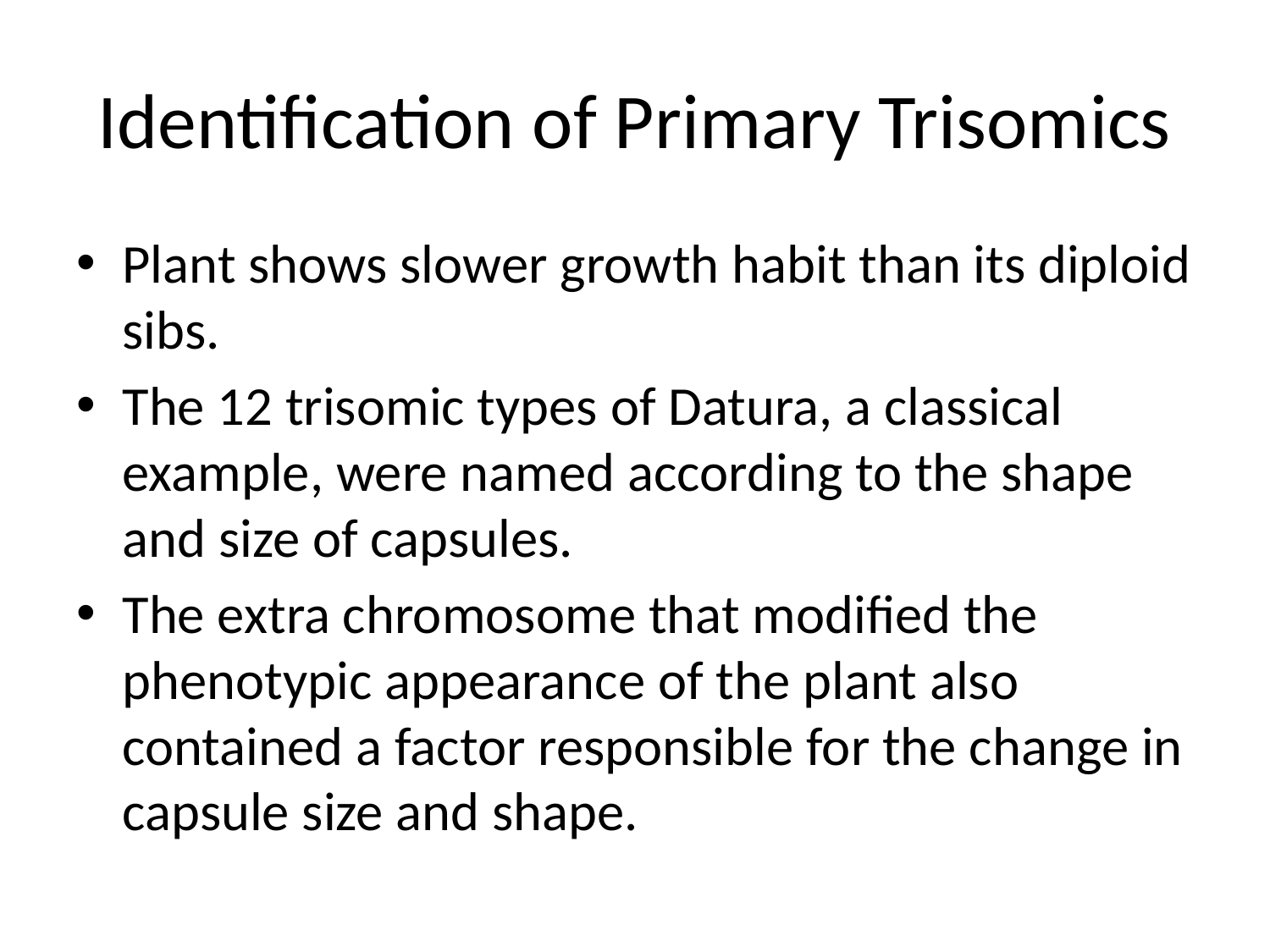

# Identification of Primary Trisomics
Plant shows slower growth habit than its diploid sibs.
The 12 trisomic types of Datura, a classical example, were named according to the shape and size of capsules.
The extra chromosome that modified the phenotypic appearance of the plant also contained a factor responsible for the change in capsule size and shape.